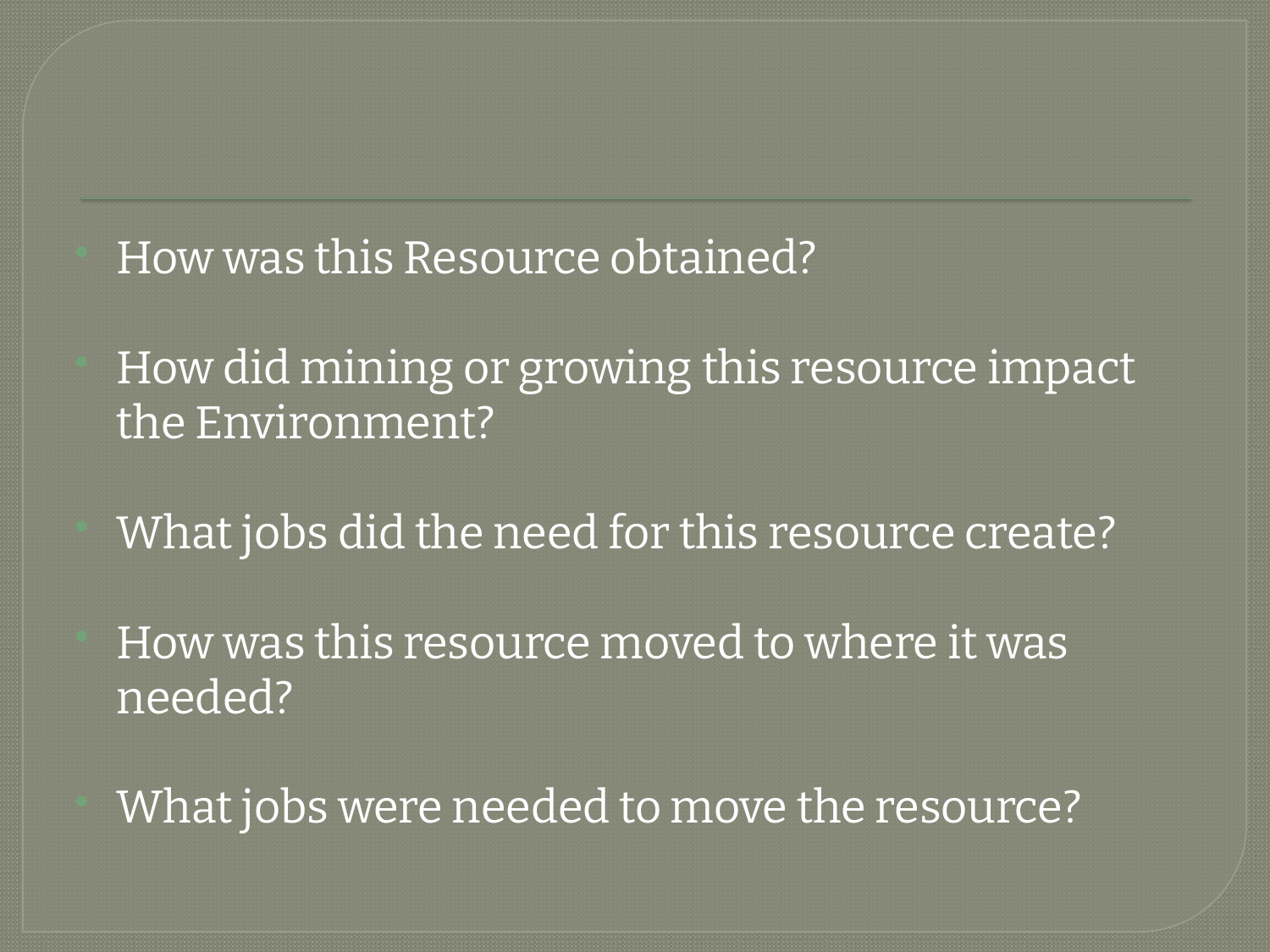

How was this Resource obtained?

How did mining or growing this resource impact the Environment?

What jobs did the need for this resource create?

How was this resource moved to where it was needed?

What jobs were needed to move the resource?